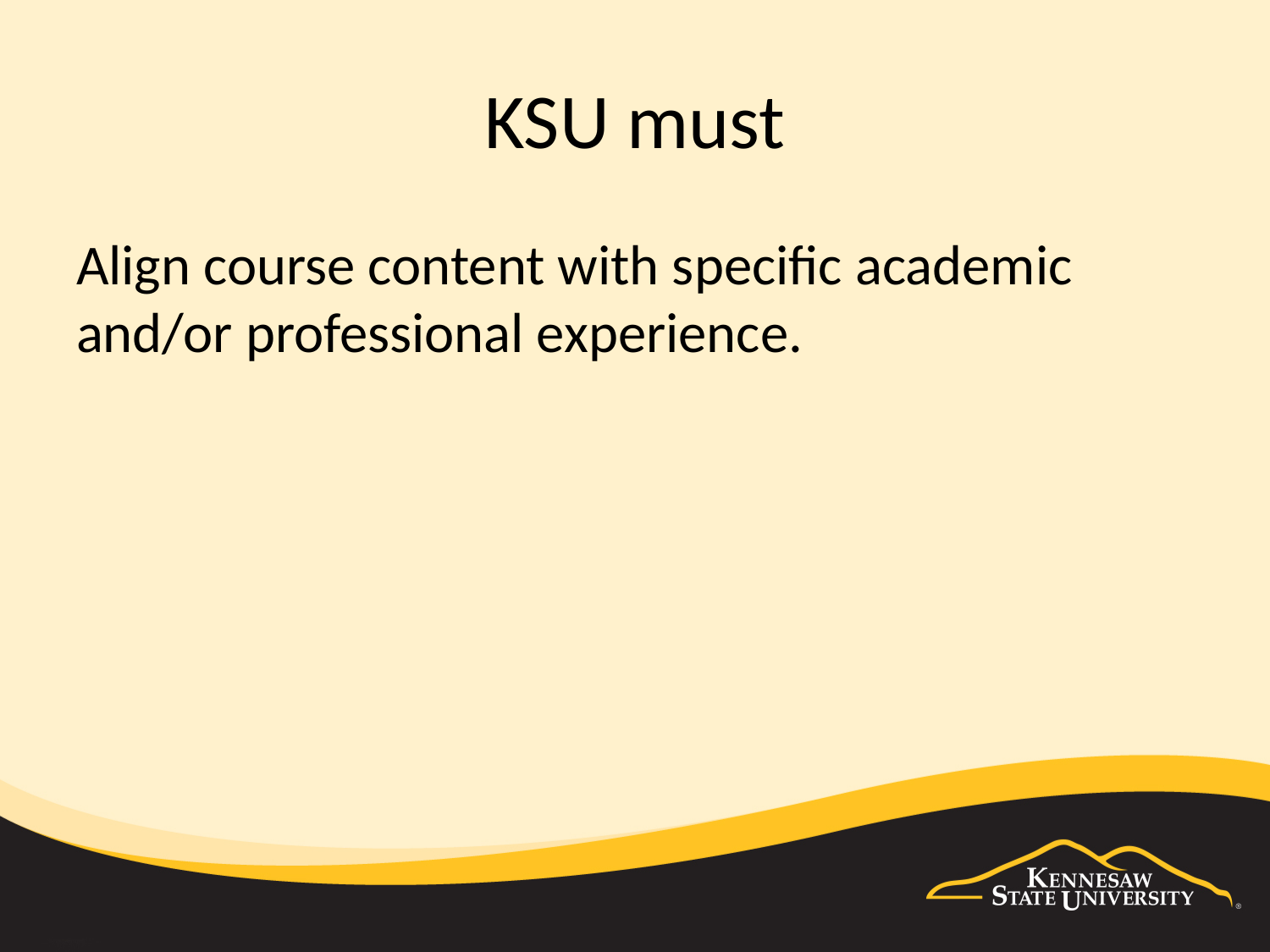

# KSU must
Align course content with specific academic and/or professional experience.